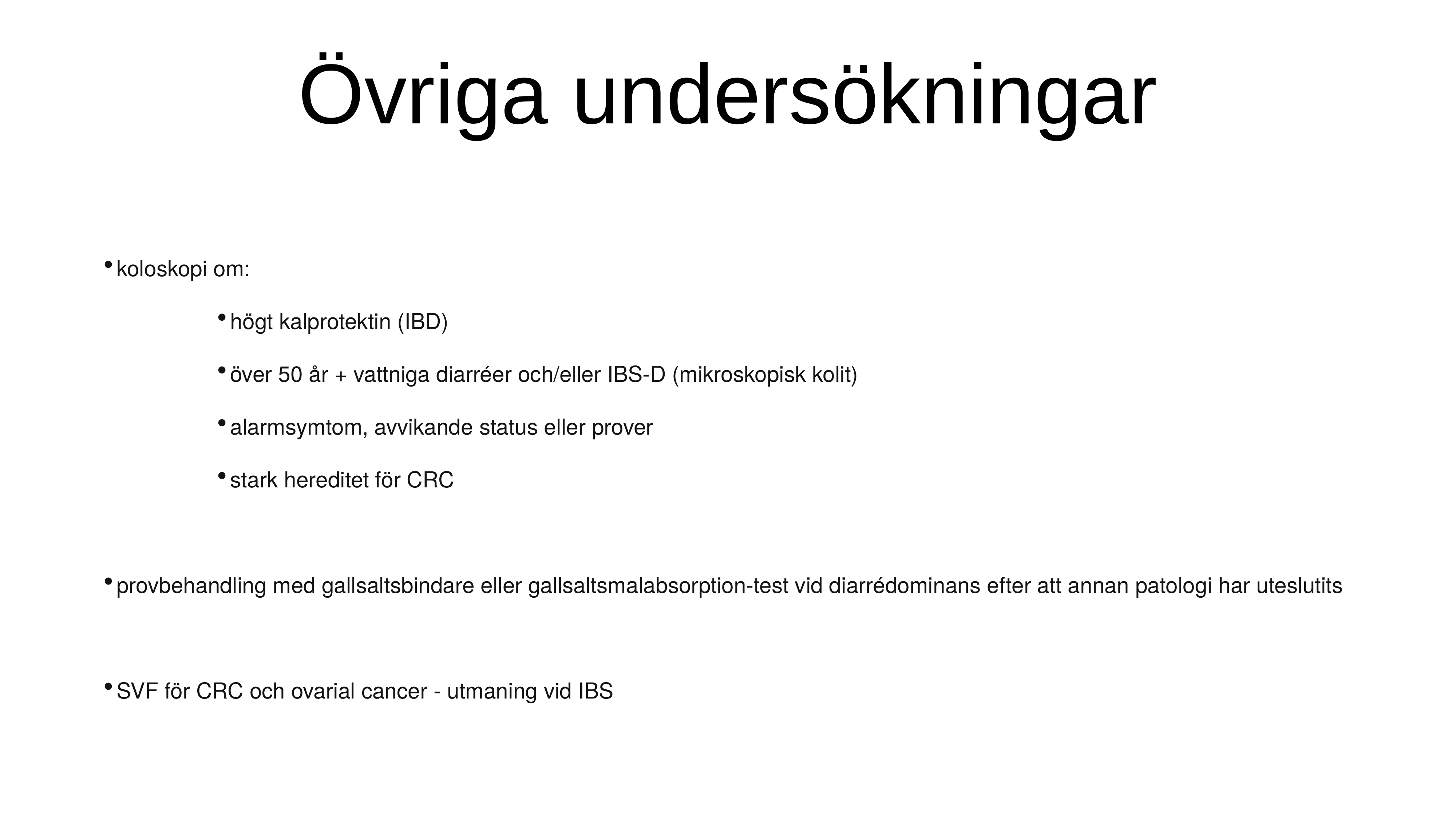

# Övriga undersökningar
koloskopi om:
högt kalprotektin (IBD)
över 50 år + vattniga diarréer och/eller IBS-D (mikroskopisk kolit)
alarmsymtom, avvikande status eller prover
stark hereditet för CRC

provbehandling med gallsaltsbindare eller gallsaltsmalabsorption-test vid diarrédominans efter att annan patologi har uteslutits

SVF för CRC och ovarial cancer - utmaning vid IBS